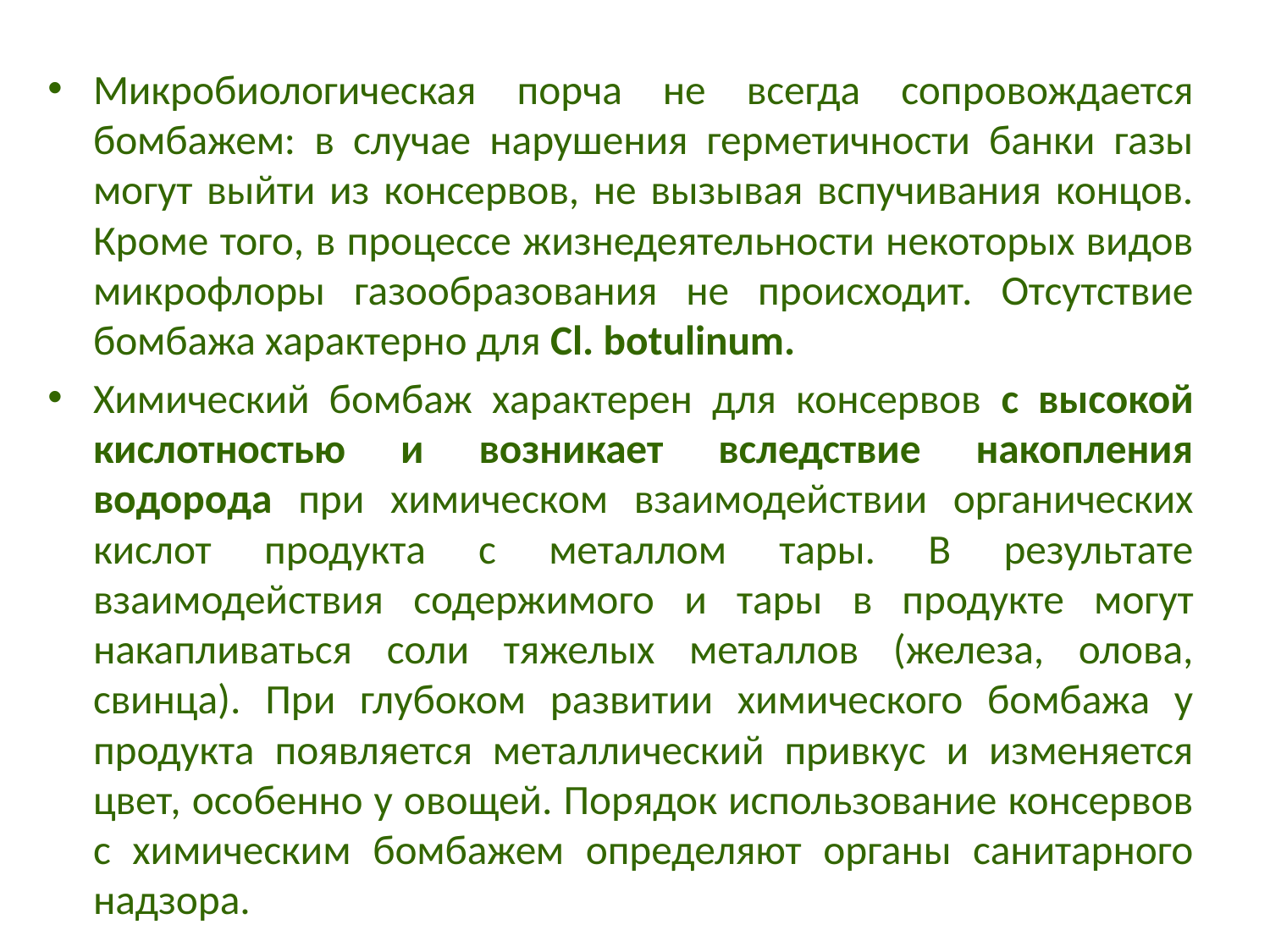

Микробиологическая порча не всегда сопровождается бомбажем: в случае нарушения герметичности банки газы могут выйти из консервов, не вызывая вспучивания концов. Кроме того, в процессе жизнедеятельности некоторых видов микрофлоры газообразования не происходит. Отсутствие бомбажа характерно для Cl. botulinum.
Химический бомбаж характерен для консервов с высокой кислотностью и возникает вследствие накопления водорода при химическом взаимодействии органических кислот продукта с металлом тары. В результате взаимодействия содержимого и тары в продукте могут накапливаться соли тяжелых металлов (железа, олова, свинца). При глубоком развитии химического бомбажа у продукта появляется металлический привкус и изменяется цвет, особенно у овощей. Порядок использование консервов с химическим бомбажем определяют органы санитарного надзора.